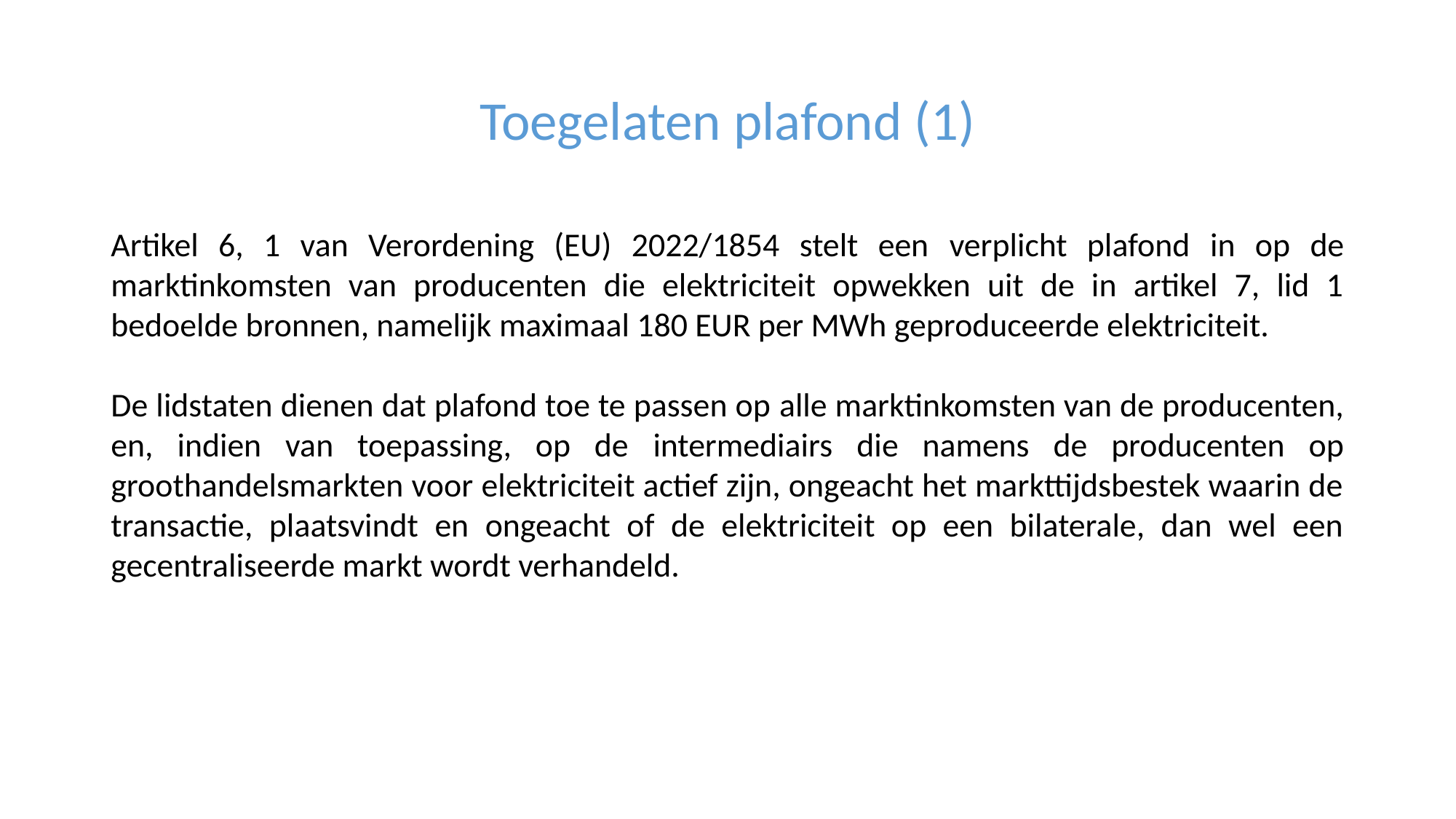

# Toegelaten plafond (1)
Artikel 6, 1 van Verordening (EU) 2022/1854 stelt een verplicht plafond in op de marktinkomsten van producenten die elektriciteit opwekken uit de in artikel 7, lid 1 bedoelde bronnen, namelijk maximaal 180 EUR per MWh geproduceerde elektriciteit.

De lidstaten dienen dat plafond toe te passen op alle marktinkomsten van de producenten, en, indien van toepassing, op de intermediairs die namens de producenten op groothandelsmarkten voor elektriciteit actief zijn, ongeacht het markttijdsbestek waarin de transactie, plaatsvindt en ongeacht of de elektriciteit op een bilaterale, dan wel een gecentraliseerde markt wordt verhandeld.